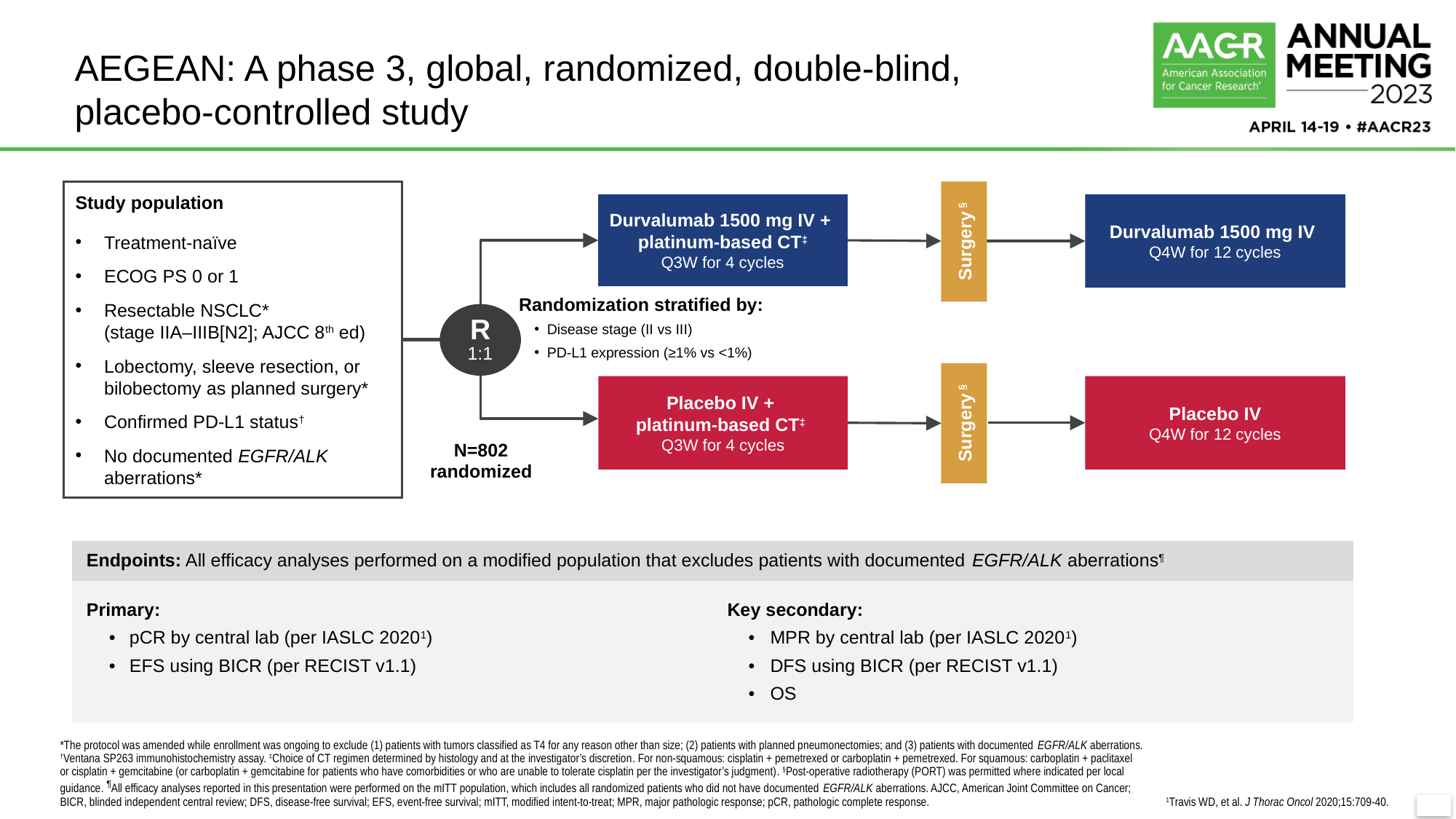

# AEGEAN: A phase 3, global, randomized, double-blind, placebo-controlled study
Study population
Treatment-naïve
ECOG PS 0 or 1
Resectable NSCLC*
(stage IIA–IIIB[N2]; AJCC 8th ed)
Lobectomy, sleeve resection, or bilobectomy as planned surgery*
Confirmed PD-L1 status†
No documented EGFR/ALK
aberrations*
Durvalumab 1500 mg IV +
platinum-based CT‡
Q3W for 4 cycles
Durvalumab 1500 mg IV
Q4W for 12 cycles
Surgery §
Randomization stratified by:
Disease stage (II vs III)
PD-L1 expression (≥1% vs <1%)
R
1:1
Placebo IV +
platinum-based CT‡
Q3W for 4 cycles
Placebo IV
Q4W for 12 cycles
Surgery §
N=802 randomized
| Endpoints: All efficacy analyses performed on a modified population that excludes patients with documented EGFR/ALK aberrations¶ |  |
| --- | --- |
| Primary: pCR by central lab (per IASLC 20201) EFS using BICR (per RECIST v1.1) | Key secondary: MPR by central lab (per IASLC 20201) DFS using BICR (per RECIST v1.1) OS |

*The protocol was amended while enrollment was ongoing to exclude (1) patients with tumors classified as T4 for any reason other than size; (2) patients with planned pneumonectomies; and (3) patients with documented EGFR/ALK aberrations. †Ventana SP263 immunohistochemistry assay. ‡Choice of CT regimen determined by histology and at the investigator’s discretion. For non-squamous: cisplatin + pemetrexed or carboplatin + pemetrexed. For squamous: carboplatin + paclitaxel
or cisplatin + gemcitabine (or carboplatin + gemcitabine for patients who have comorbidities or who are unable to tolerate cisplatin per the investigator’s judgment). §Post-operative radiotherapy (PORT) was permitted where indicated per local guidance. ¶All efficacy analyses reported in this presentation were performed on the mITT population, which includes all randomized patients who did not have documented EGFR/ALK aberrations. AJCC, American Joint Committee on Cancer; BICR, blinded independent central review; DFS, disease-free survival; EFS, event-free survival; mITT, modified intent-to-treat; MPR, major pathologic response; pCR, pathologic complete response.
1Travis WD, et al. J Thorac Oncol 2020;15:709-40.